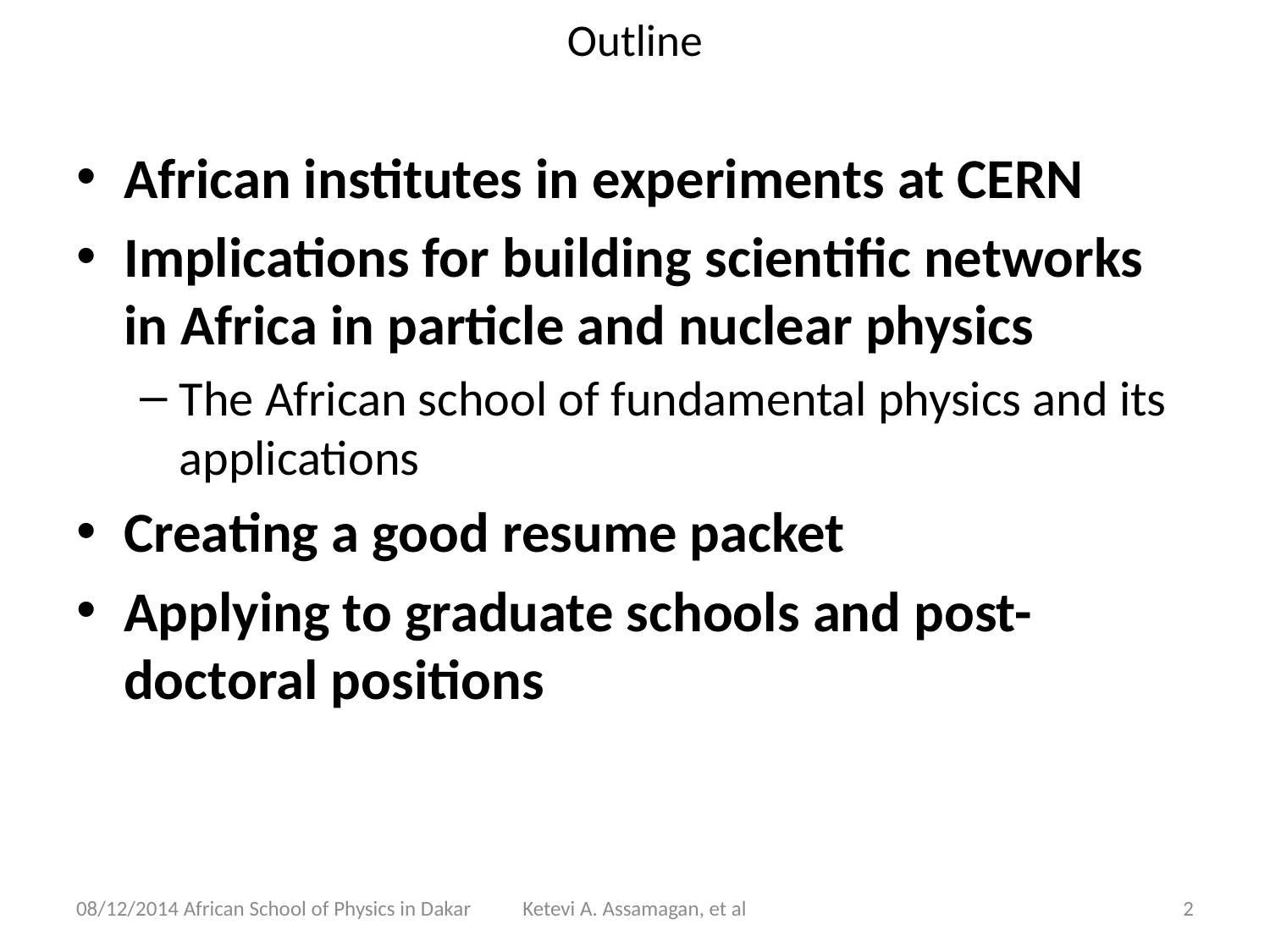

# Outline
African institutes in experiments at CERN
Implications for building scientific networks in Africa in particle and nuclear physics
The African school of fundamental physics and its applications
Creating a good resume packet
Applying to graduate schools and post-doctoral positions

08/12/2014 African School of Physics in Dakar
Ketevi A. Assamagan, et al
2